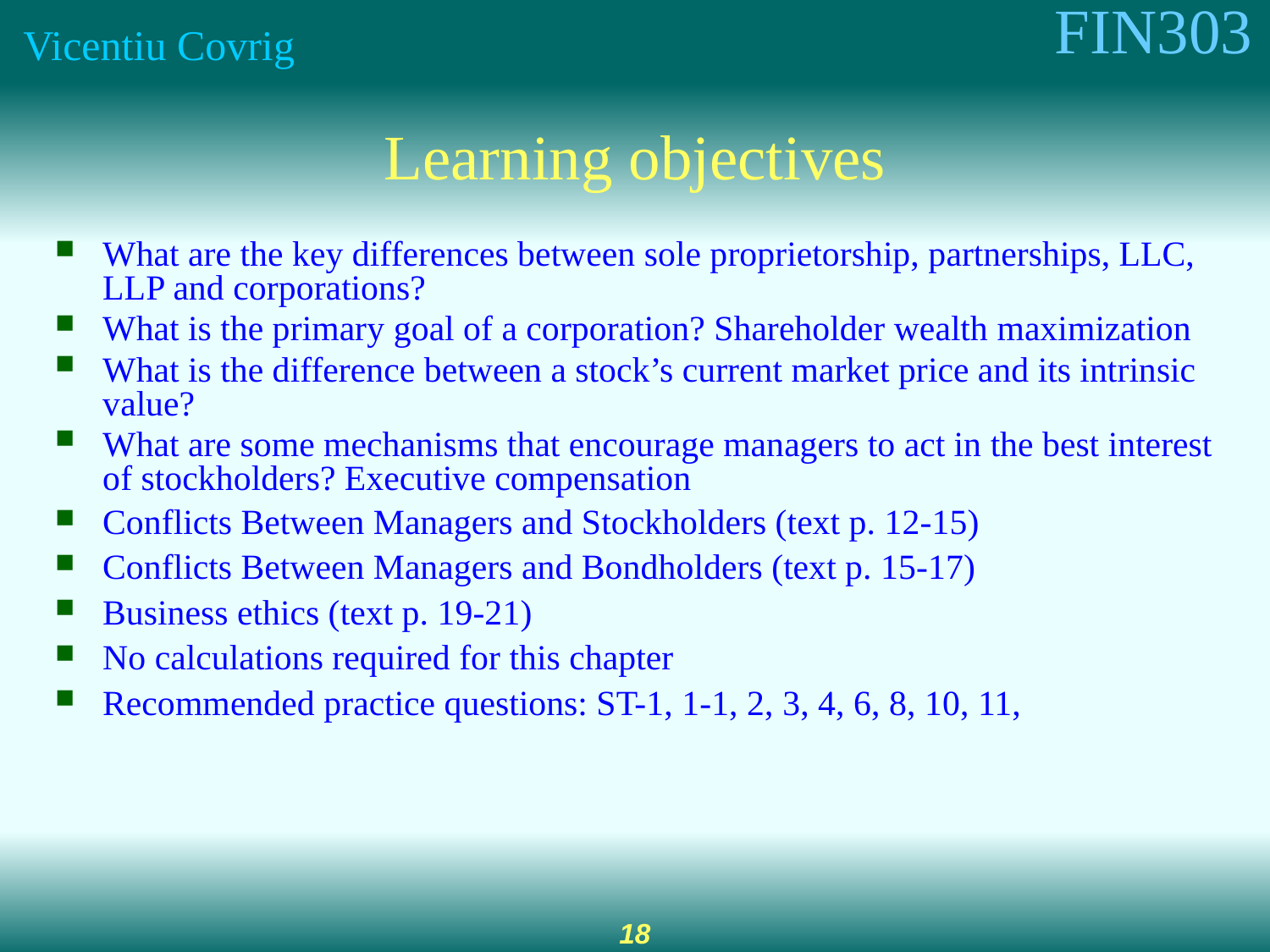

# Learning objectives
What are the key differences between sole proprietorship, partnerships, LLC, LLP and corporations?
What is the primary goal of a corporation? Shareholder wealth maximization
What is the difference between a stock’s current market price and its intrinsic value?
What are some mechanisms that encourage managers to act in the best interest of stockholders? Executive compensation
Conflicts Between Managers and Stockholders (text p. 12-15)
Conflicts Between Managers and Bondholders (text p. 15-17)
Business ethics (text p. 19-21)
No calculations required for this chapter
Recommended practice questions: ST-1, 1-1, 2, 3, 4, 6, 8, 10, 11,